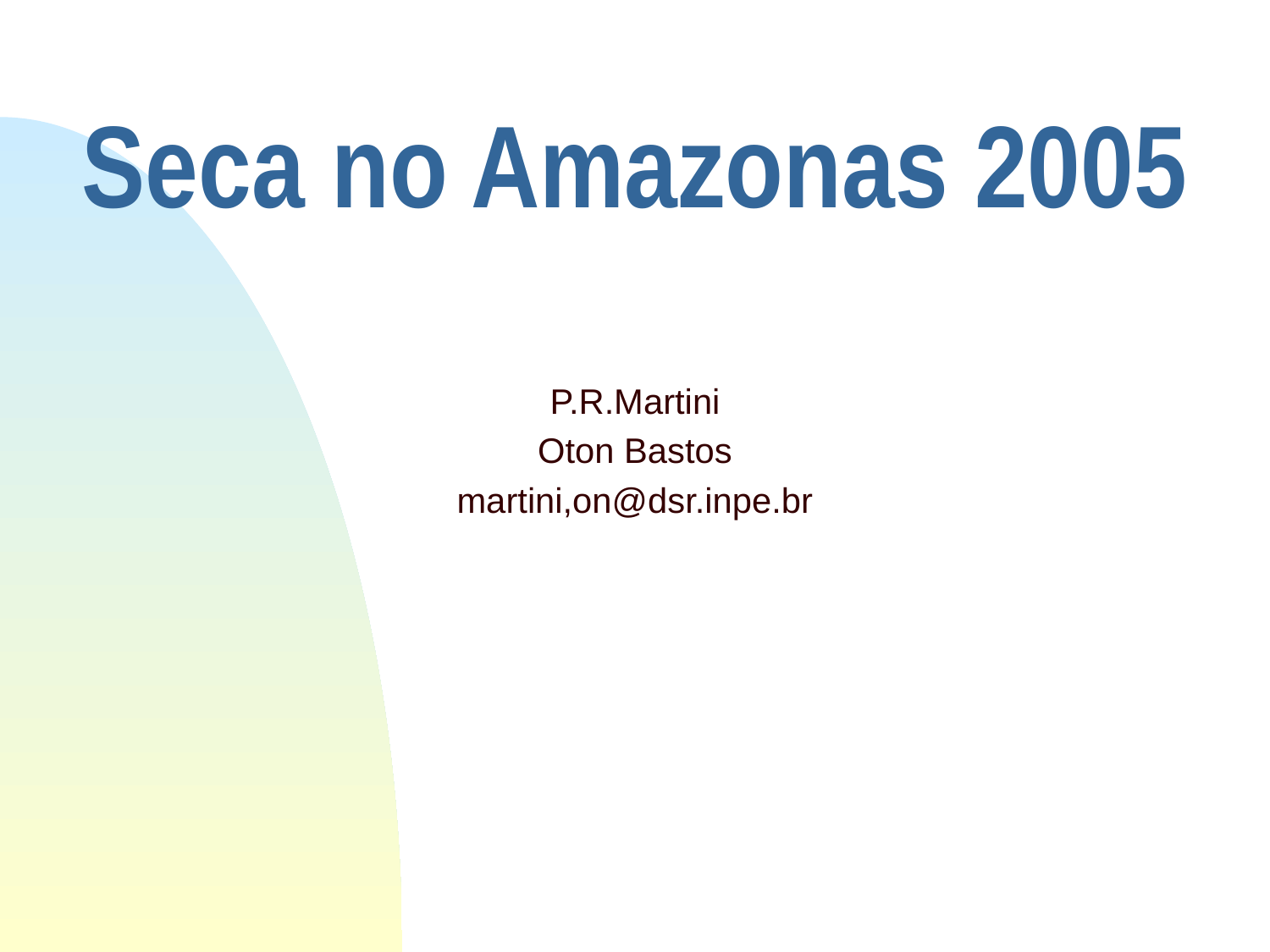

# Seca no Amazonas 2005
P.R.Martini
Oton Bastos
martini,on@dsr.inpe.br